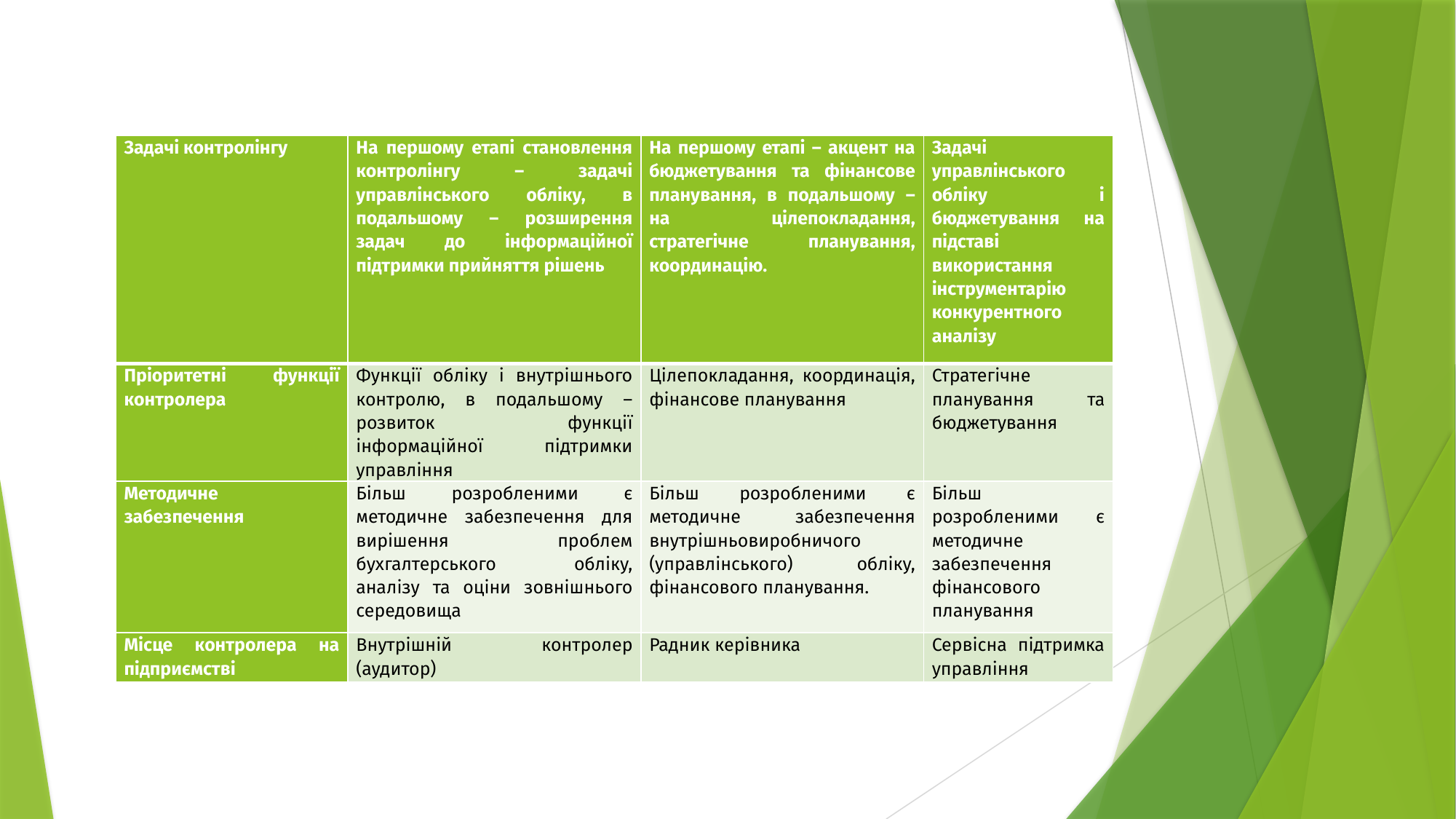

| Задачі контролінгу | На першому етапі становлення контролінгу – задачі управлінського обліку, в подальшому – розширення задач до інформаційної підтримки прийняття рішень | На першому етапі – акцент на бюджетування та фінансове планування, в подальшому – на цілепокладання, стратегічне планування, координацію. | Задачі управлінського обліку і бюджетування на підставі використання інструментарію конкурентного аналізу |
| --- | --- | --- | --- |
| Пріоритетні функції контролера | Функції обліку і внутрішнього контролю, в подальшому – розвиток функції інформаційної підтримки управління | Цілепокладання, координація, фінансове планування | Стратегічне планування та бюджетування |
| Методичне забезпечення | Більш розробленими є методичне забезпечення для вирішення проблем бухгалтерського обліку, аналізу та оціни зовнішнього середовища | Більш розробленими є методичне забезпечення внутрішньовиробничого (управлінського) обліку, фінансового планування. | Більш розробленими є методичне забезпечення фінансового планування |
| Місце контролера на підприємстві | Внутрішній контролер (аудитор) | Радник керівника | Сервісна підтримка управління |